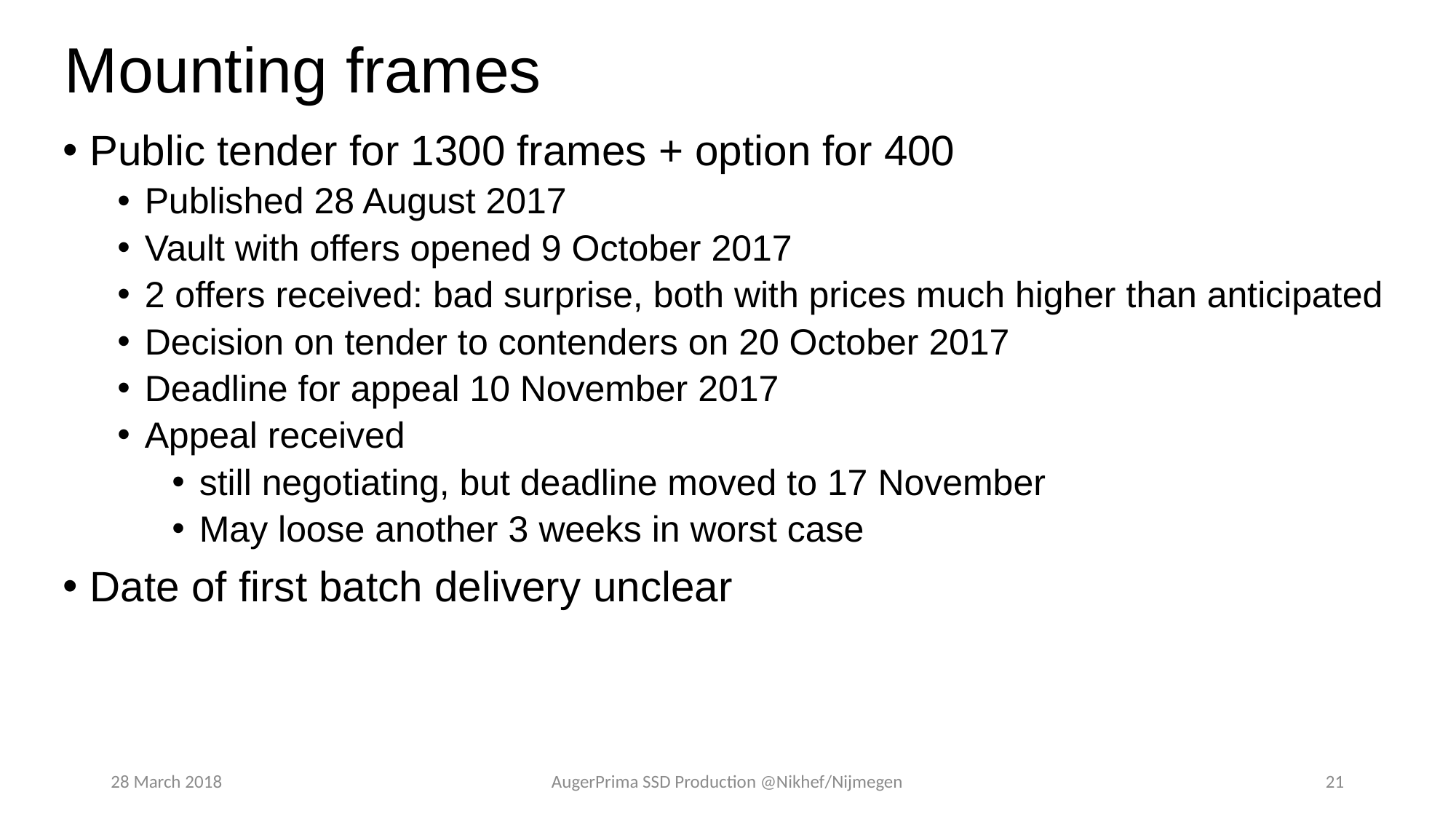

# Mounting frames
Public tender for 1300 frames + option for 400
Published 28 August 2017
Vault with offers opened 9 October 2017
2 offers received: bad surprise, both with prices much higher than anticipated
Decision on tender to contenders on 20 October 2017
Deadline for appeal 10 November 2017
Appeal received
still negotiating, but deadline moved to 17 November
May loose another 3 weeks in worst case
Date of first batch delivery unclear
28 March 2018
AugerPrima SSD Production @Nikhef/Nijmegen
21